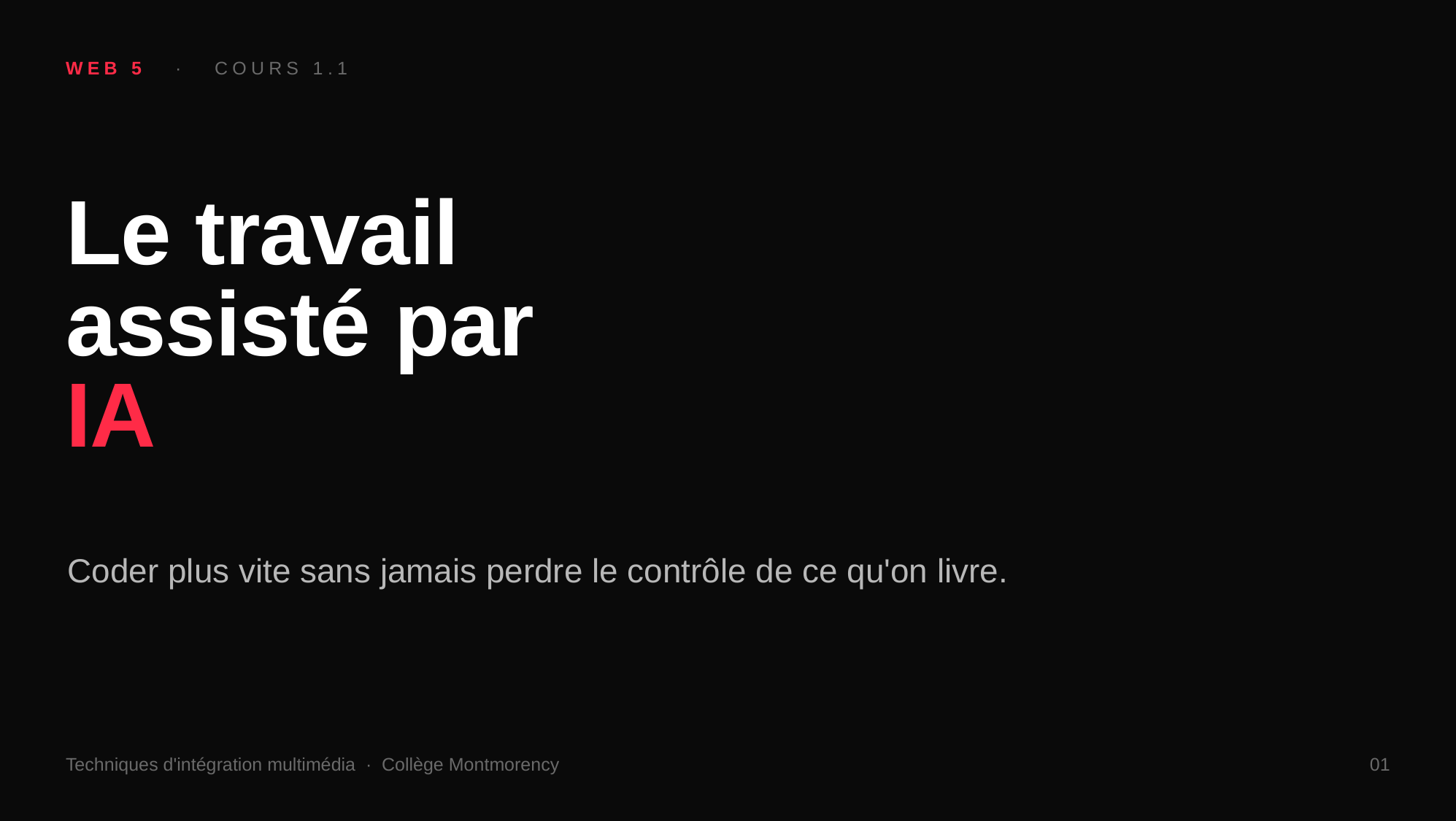

WEB 5   ·   COURS 1.1
Le travail
assisté par
IA
Coder plus vite sans jamais perdre le contrôle de ce qu'on livre.
Techniques d'intégration multimédia  ·  Collège Montmorency
01